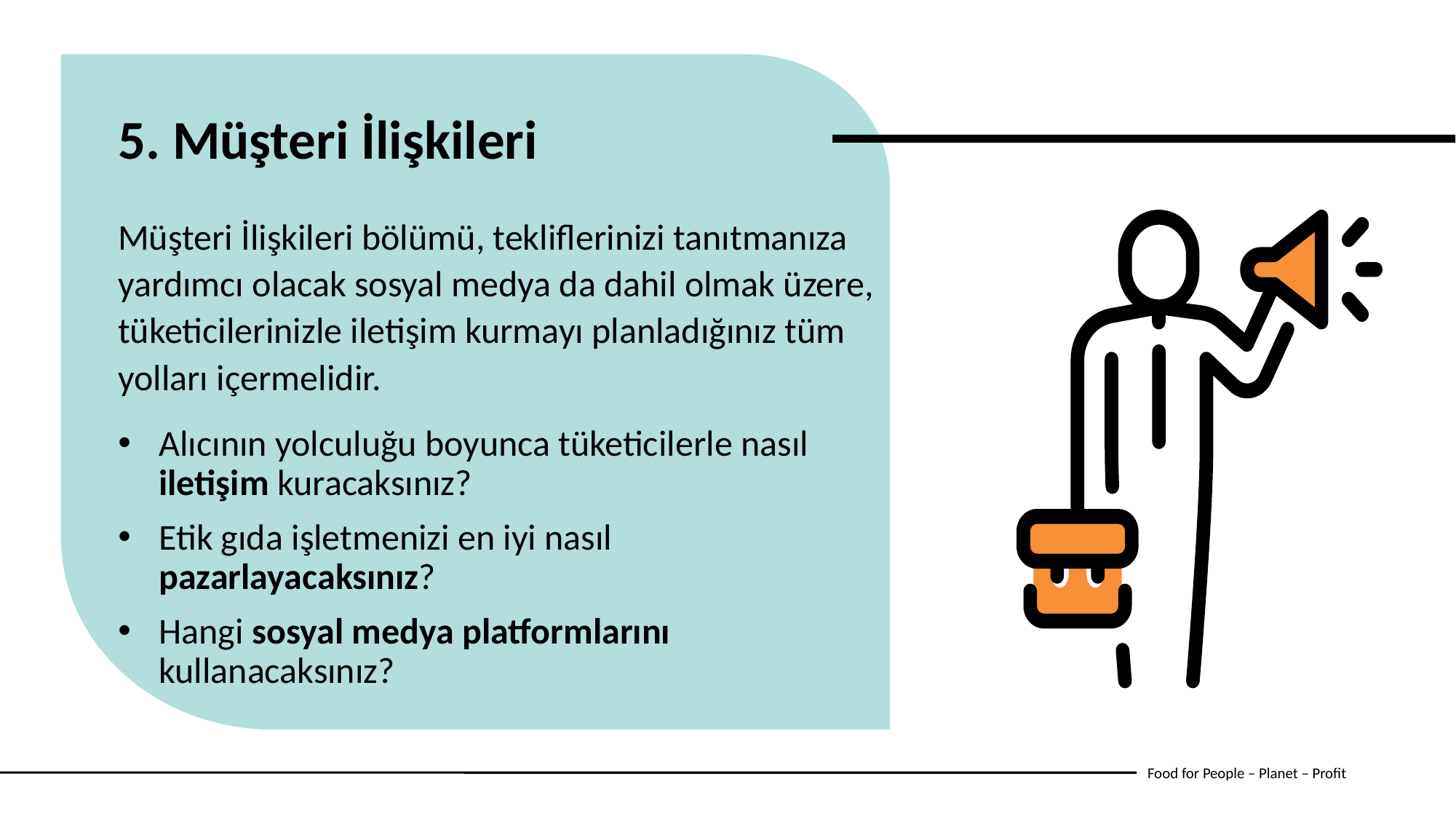

5. Müşteri İlişkileri
Müşteri İlişkileri bölümü, tekliflerinizi tanıtmanıza yardımcı olacak sosyal medya da dahil olmak üzere, tüketicilerinizle iletişim kurmayı planladığınız tüm yolları içermelidir.
Alıcının yolculuğu boyunca tüketicilerle nasıl iletişim kuracaksınız?
Etik gıda işletmenizi en iyi nasıl pazarlayacaksınız?
Hangi sosyal medya platformlarını kullanacaksınız?